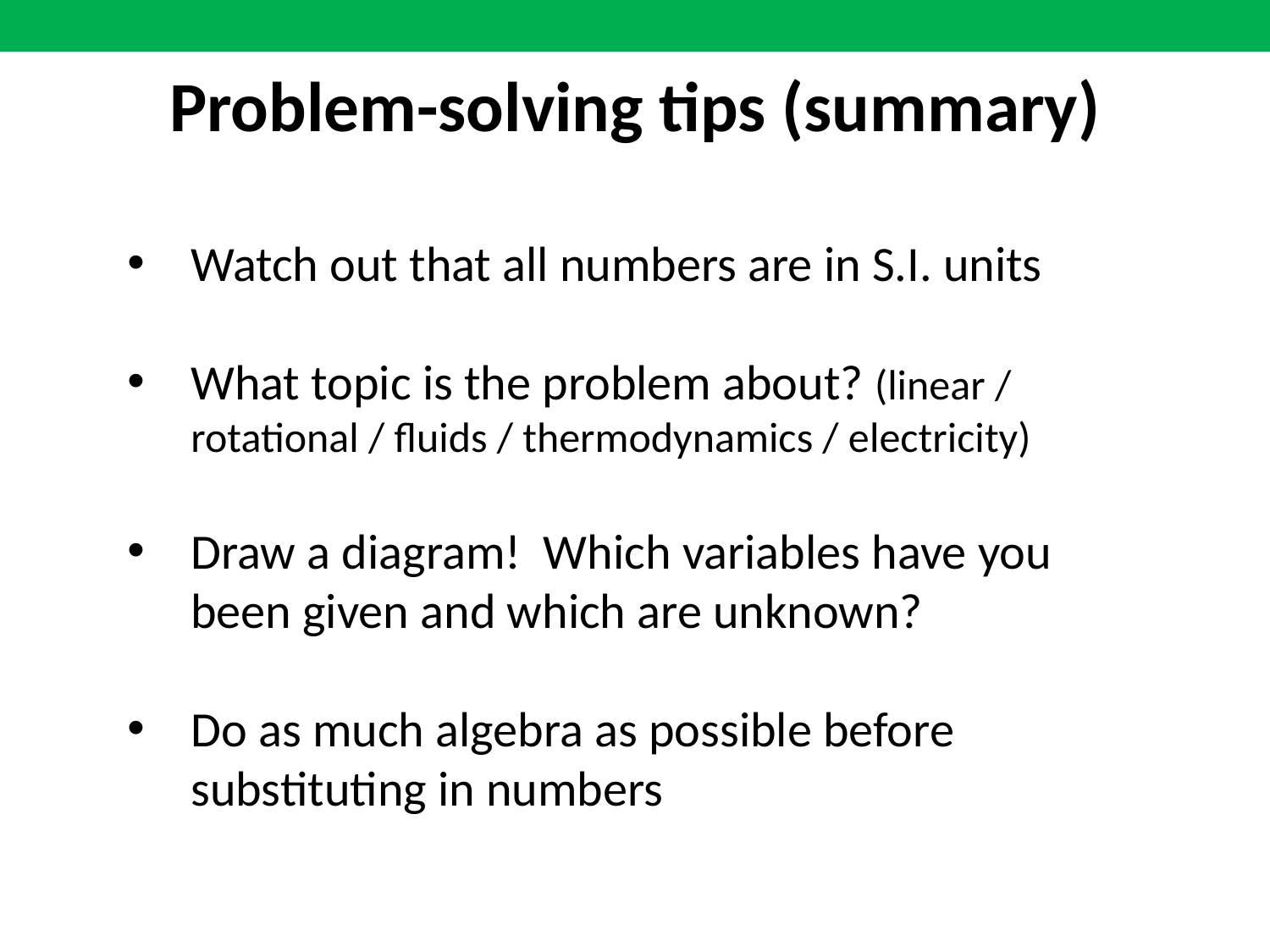

Problem-solving tips (summary)
Watch out that all numbers are in S.I. units

What topic is the problem about? (linear / rotational / fluids / thermodynamics / electricity)

Draw a diagram!  Which variables have you been given and which are unknown?

Do as much algebra as possible before substituting in numbers